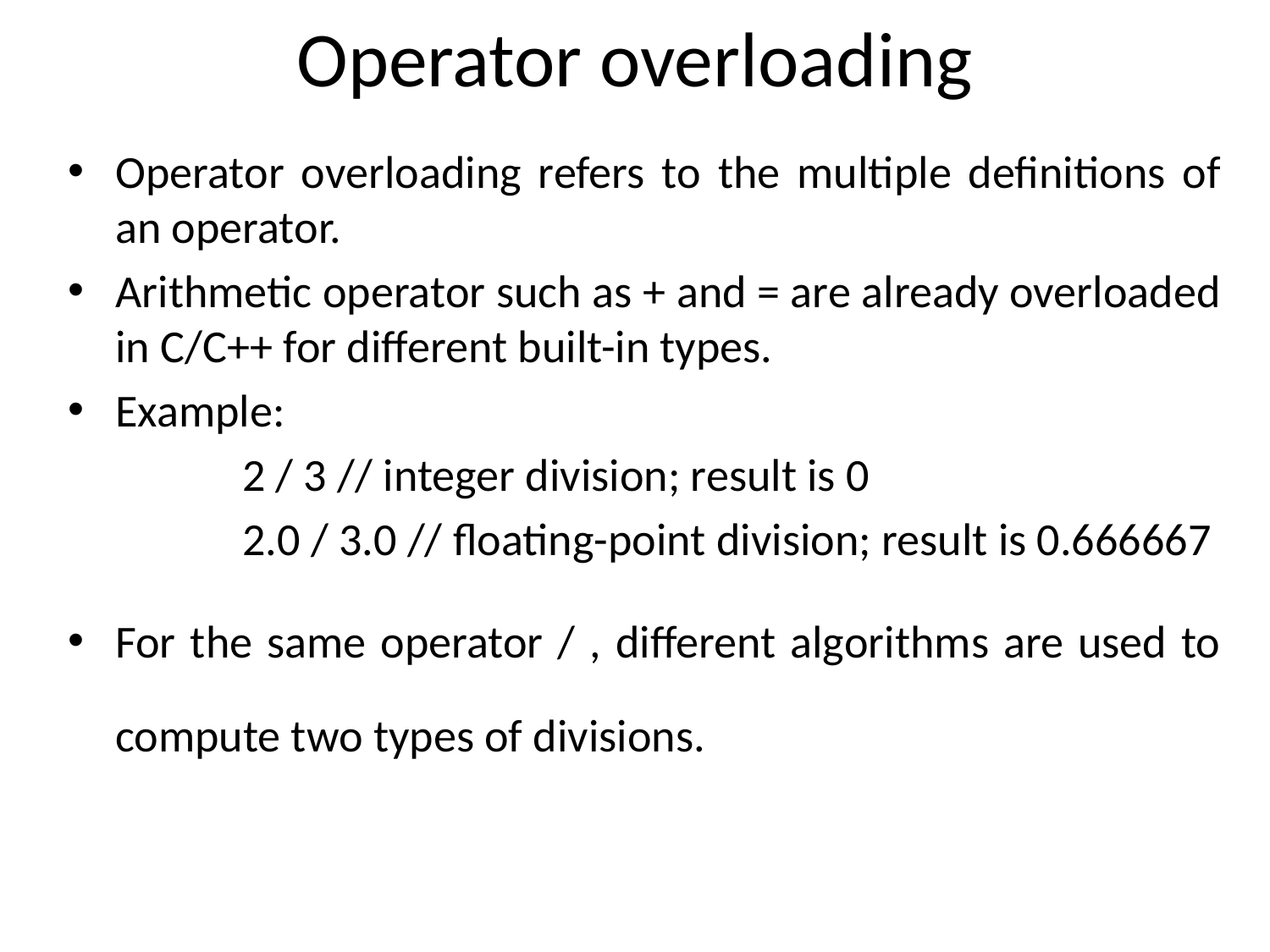

# Operator overloading
Operator overloading refers to the multiple definitions of an operator.
Arithmetic operator such as + and = are already overloaded in C/C++ for different built-in types.
Example:
		2 / 3 // integer division; result is 0
		2.0 / 3.0 // floating-point division; result is 0.666667
For the same operator / , different algorithms are used to compute two types of divisions.